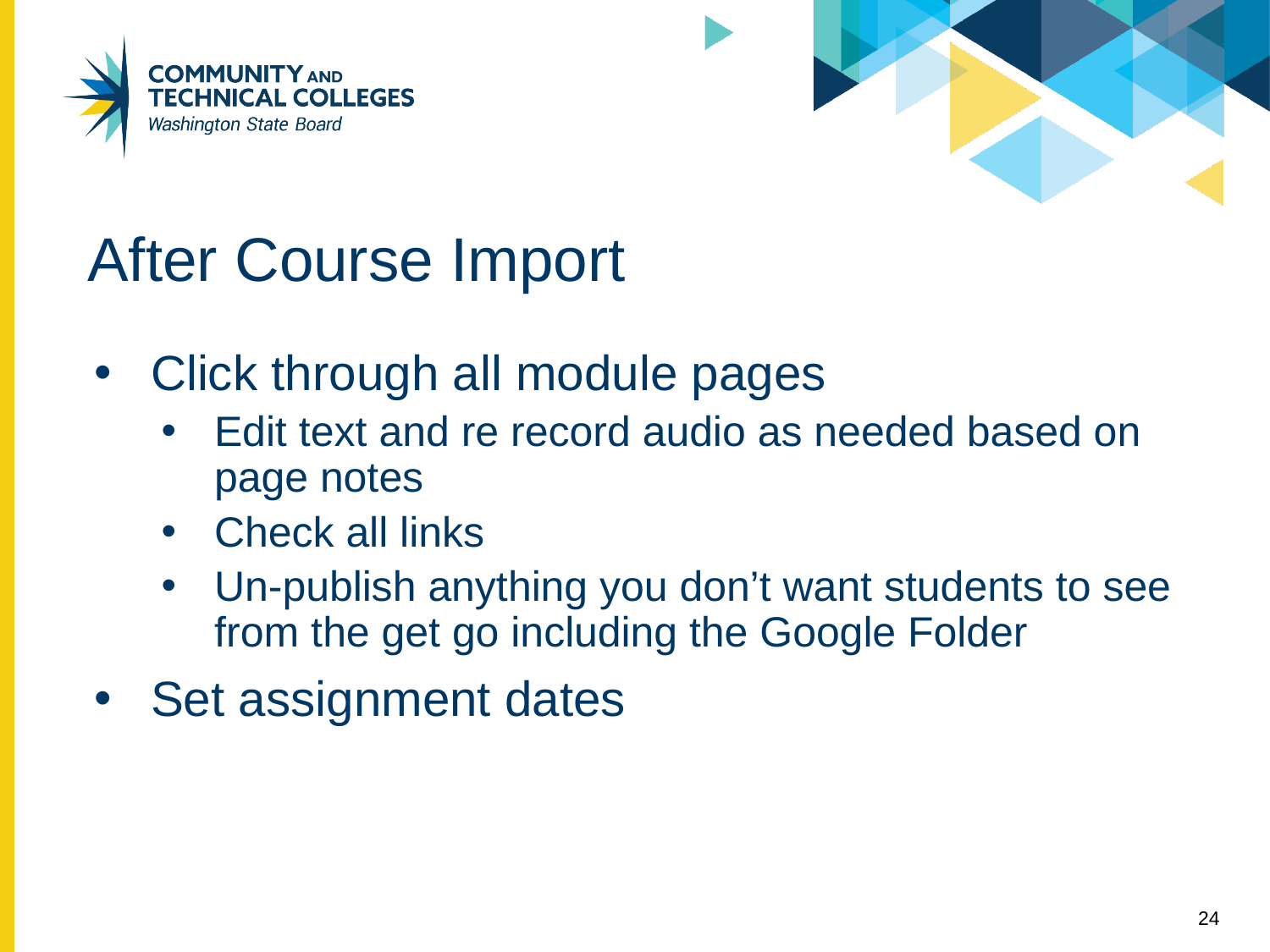

# After Course Import
Click through all module pages
Edit text and re record audio as needed based on page notes
Check all links
Un-publish anything you don’t want students to see from the get go including the Google Folder
Set assignment dates
24